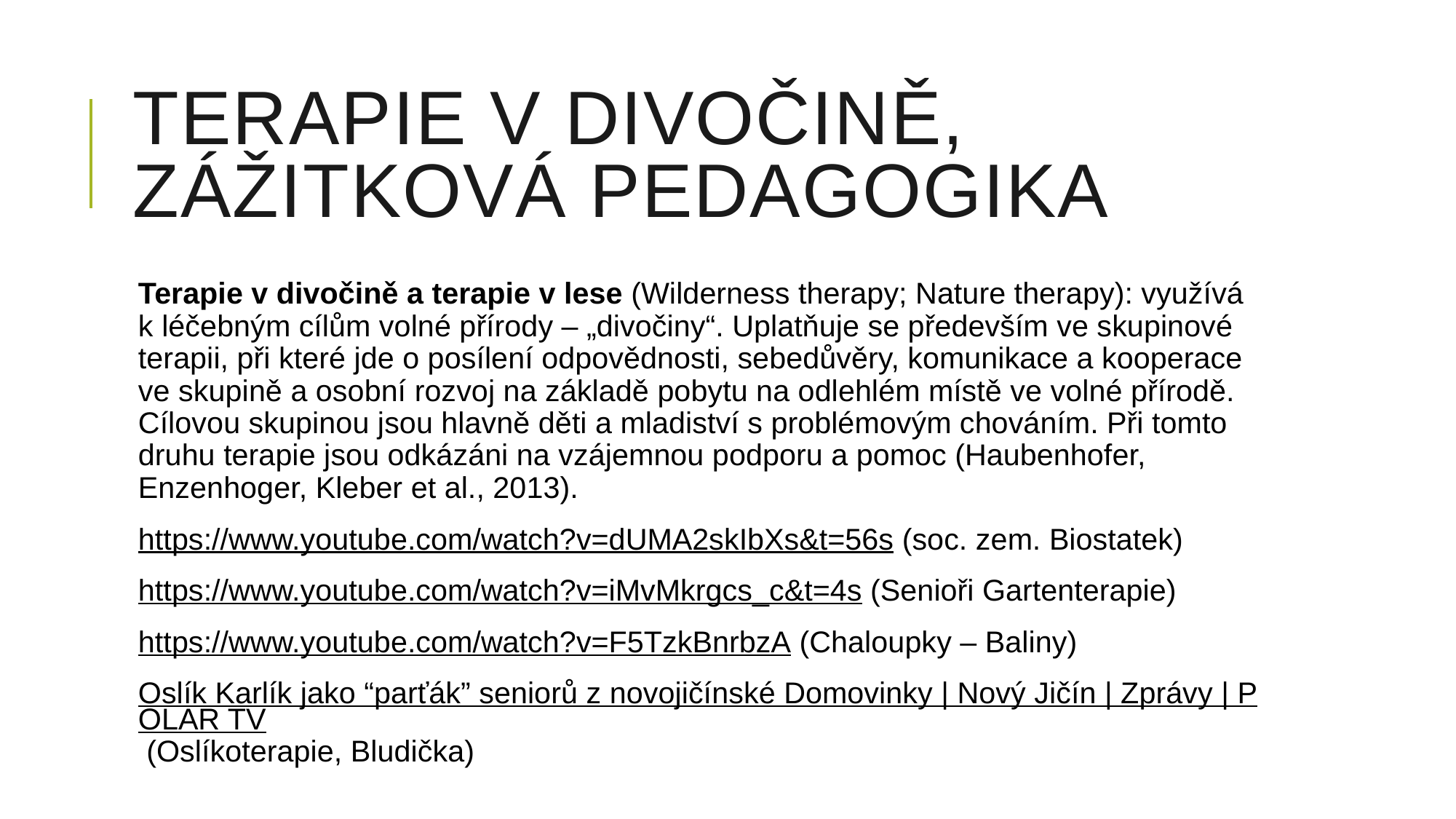

# Terapie v divočině, zážitková pedagogika
Terapie v divočině a terapie v lese (Wilderness therapy; Nature therapy): využívá k léčebným cílům volné přírody – „divočiny“. Uplatňuje se především ve skupinové terapii, při které jde o posílení odpovědnosti, sebedůvěry, komunikace a kooperace ve skupině a osobní rozvoj na základě pobytu na odlehlém místě ve volné přírodě. Cílovou skupinou jsou hlavně děti a mladiství s problémovým chováním. Při tomto druhu terapie jsou odkázáni na vzájemnou podporu a pomoc (Haubenhofer, Enzenhoger, Kleber et al., 2013).
https://www.youtube.com/watch?v=dUMA2skIbXs&t=56s (soc. zem. Biostatek)
https://www.youtube.com/watch?v=iMvMkrgcs_c&t=4s (Senioři Gartenterapie)
https://www.youtube.com/watch?v=F5TzkBnrbzA (Chaloupky – Baliny)
Oslík Karlík jako “parťák” seniorů z novojičínské Domovinky | Nový Jičín | Zprávy | POLAR TV (Oslíkoterapie, Bludička)